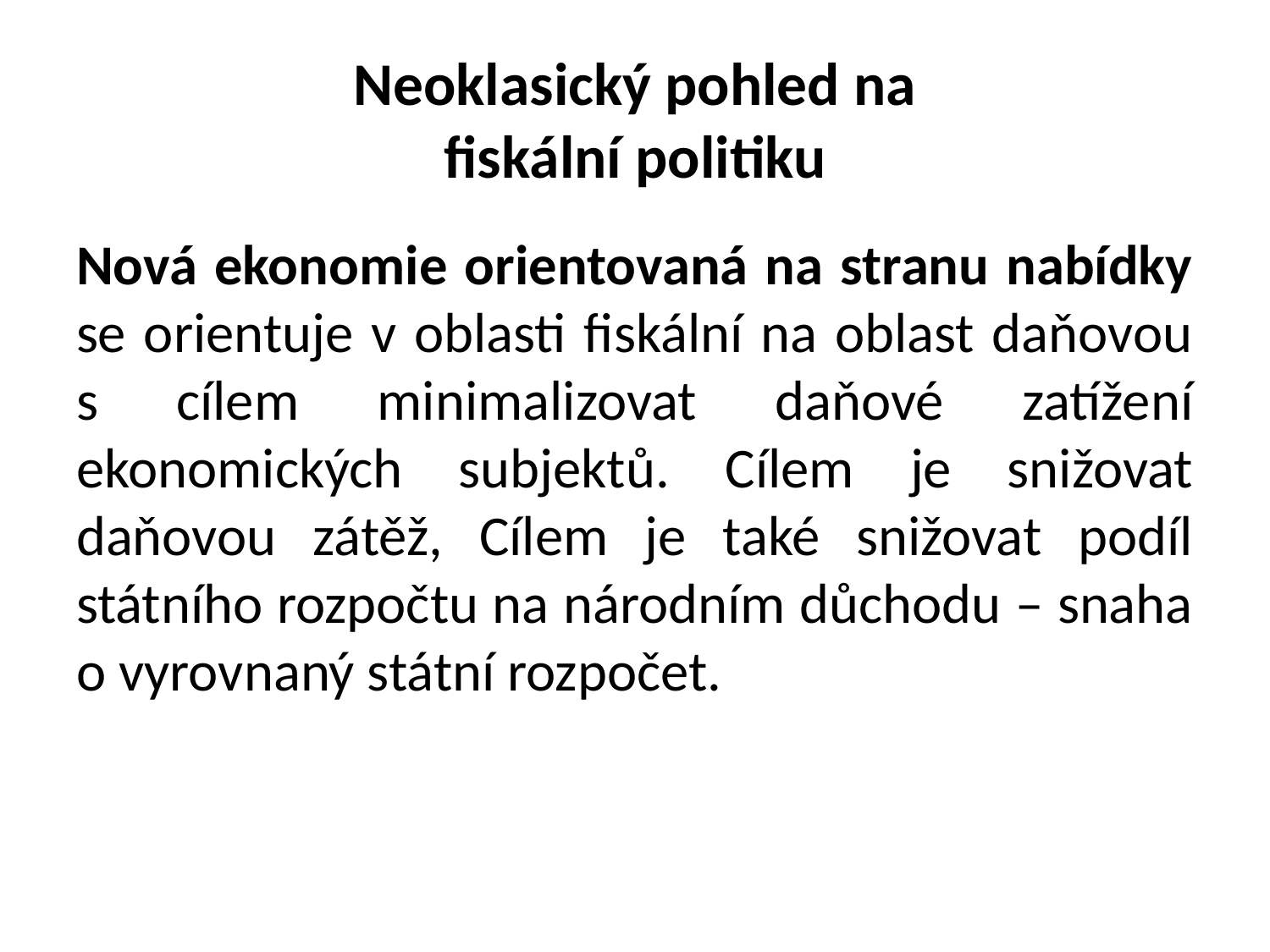

# Neoklasický pohled na fiskální politiku
Nová ekonomie orientovaná na stranu nabídky se orientuje v oblasti fiskální na oblast daňovou s cílem minimalizovat daňové zatížení ekonomických subjektů. Cílem je snižovat daňovou zátěž, Cílem je také snižovat podíl státního rozpočtu na národním důchodu – snaha o vyrovnaný státní rozpočet.